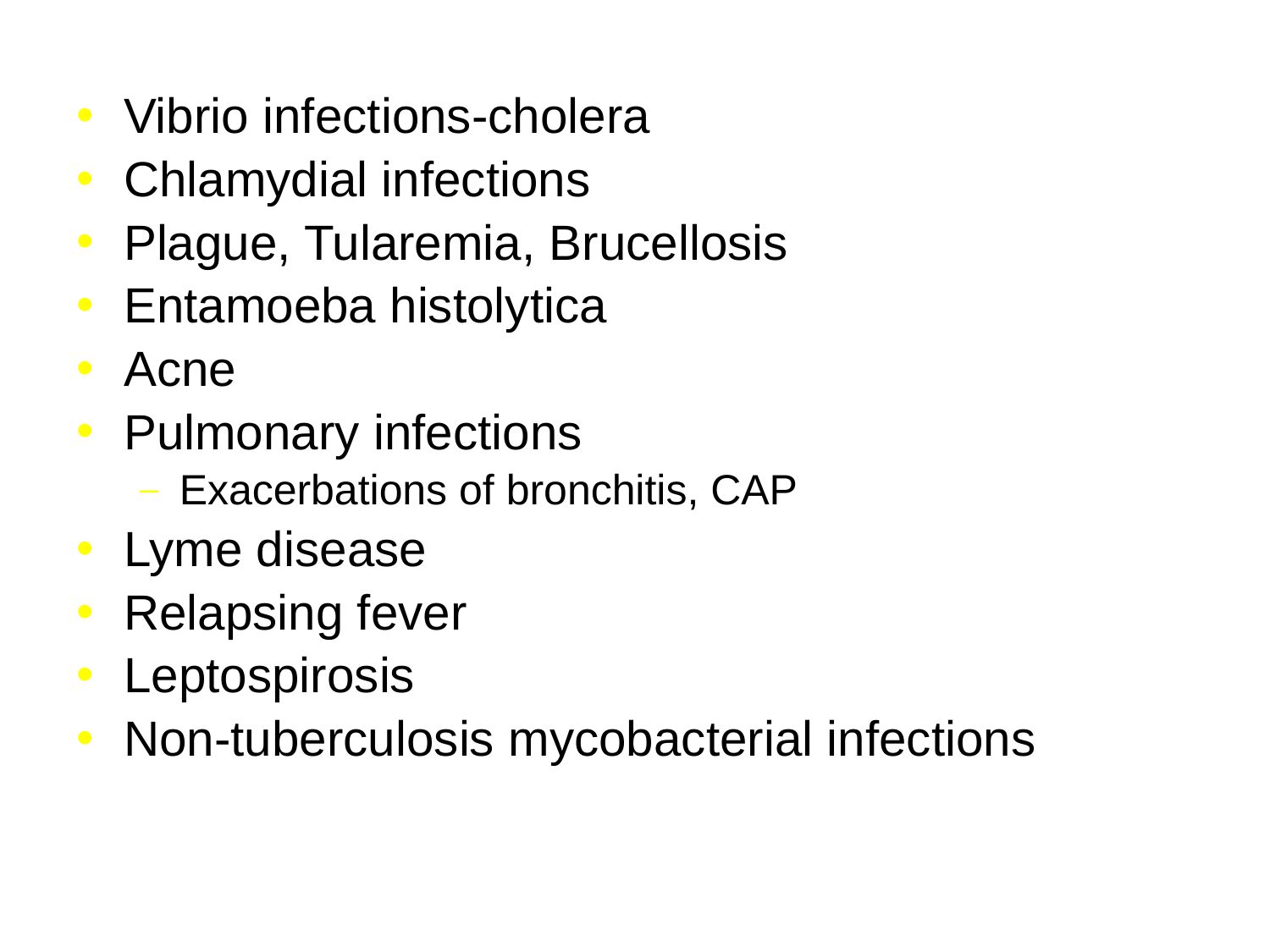

Vibrio infections-cholera
Chlamydial infections
Plague, Tularemia, Brucellosis
Entamoeba histolytica
Acne
Pulmonary infections
Exacerbations of bronchitis, CAP
Lyme disease
Relapsing fever
Leptospirosis
Non-tuberculosis mycobacterial infections